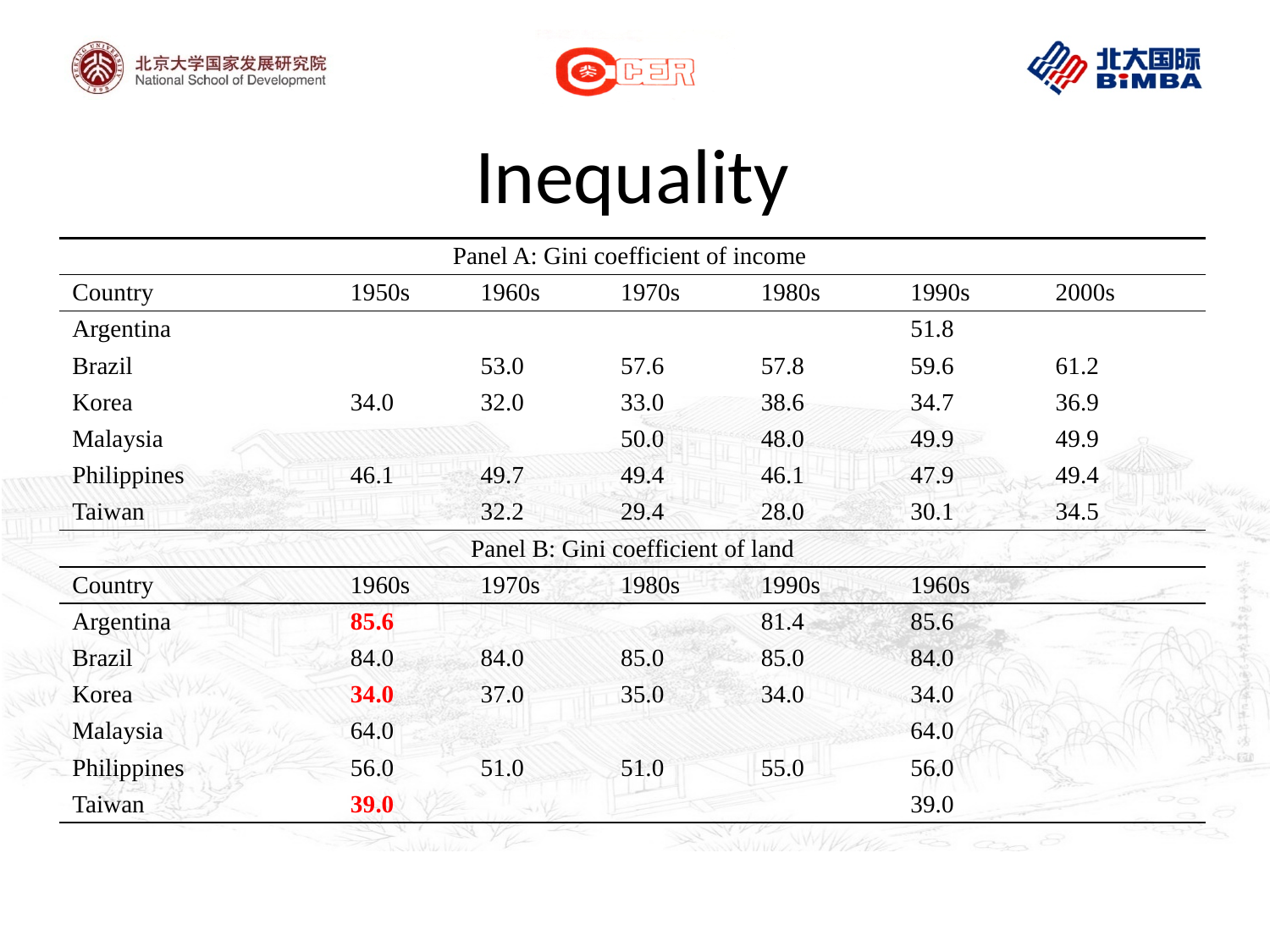

# Inequality
| Panel A: Gini coefficient of income |  |  |  |  |  |  |
| --- | --- | --- | --- | --- | --- | --- |
| Country | 1950s | 1960s | 1970s | 1980s | 1990s | 2000s |
| Argentina |  |  |  |  | 51.8 |  |
| Brazil |  | 53.0 | 57.6 | 57.8 | 59.6 | 61.2 |
| Korea | 34.0 | 32.0 | 33.0 | 38.6 | 34.7 | 36.9 |
| Malaysia |  |  | 50.0 | 48.0 | 49.9 | 49.9 |
| Philippines | 46.1 | 49.7 | 49.4 | 46.1 | 47.9 | 49.4 |
| Taiwan |  | 32.2 | 29.4 | 28.0 | 30.1 | 34.5 |
| Panel B: Gini coefficient of land |  |  |  |  |  |  |
| Country | 1960s | 1970s | 1980s | 1990s | 1960s |  |
| Argentina | 85.6 |  |  | 81.4 | 85.6 |  |
| Brazil | 84.0 | 84.0 | 85.0 | 85.0 | 84.0 |  |
| Korea | 34.0 | 37.0 | 35.0 | 34.0 | 34.0 |  |
| Malaysia | 64.0 |  |  |  | 64.0 |  |
| Philippines | 56.0 | 51.0 | 51.0 | 55.0 | 56.0 |  |
| Taiwan | 39.0 |  |  |  | 39.0 |  |